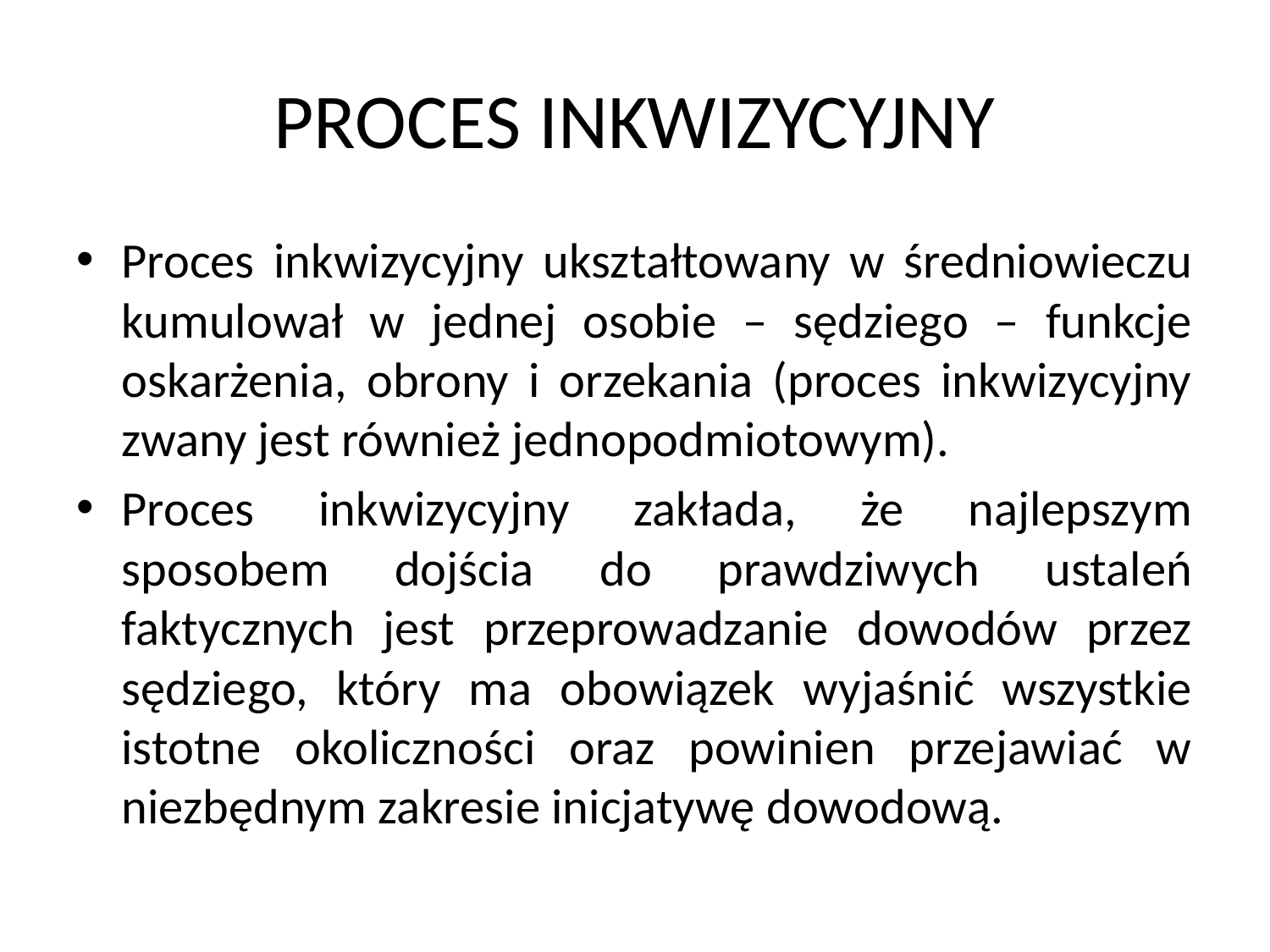

# PROCES INKWIZYCYJNY
Proces inkwizycyjny ukształtowany w średniowieczu kumulował w jednej osobie – sędziego – funkcje oskarżenia, obrony i orzekania (proces inkwizycyjny zwany jest również jednopodmiotowym).
Proces inkwizycyjny zakłada, że najlepszym sposobem dojścia do prawdziwych ustaleń faktycznych jest przeprowadzanie dowodów przez sędziego, który ma obowiązek wyjaśnić wszystkie istotne okoliczności oraz powinien przejawiać w niezbędnym zakresie inicjatywę dowodową.